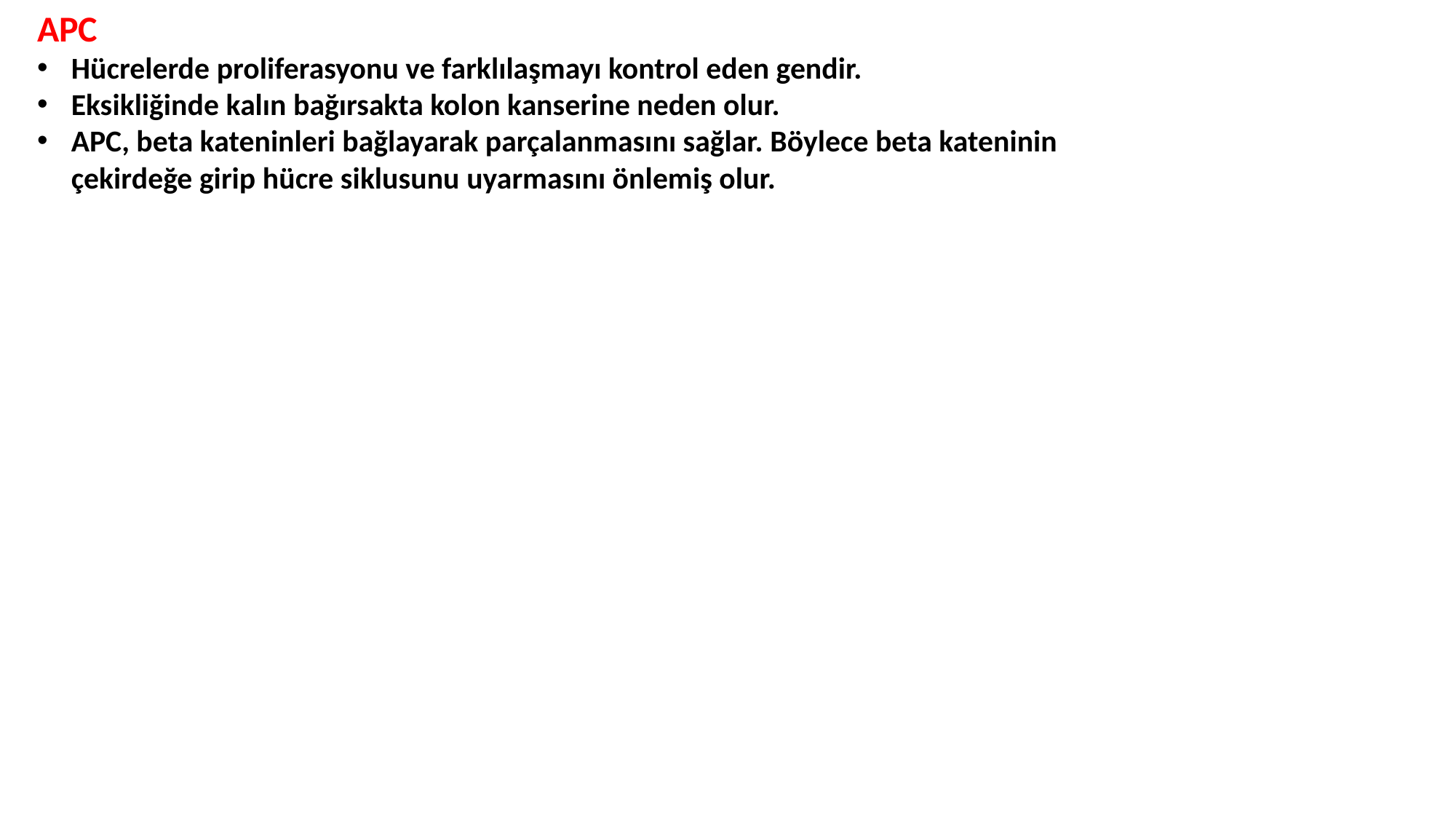

APC
Hücrelerde proliferasyonu ve farklılaşmayı kontrol eden gendir.
Eksikliğinde kalın bağırsakta kolon kanserine neden olur.
APC, beta kateninleri bağlayarak parçalanmasını sağlar. Böylece beta kateninin çekirdeğe girip hücre siklusunu uyarmasını önlemiş olur.